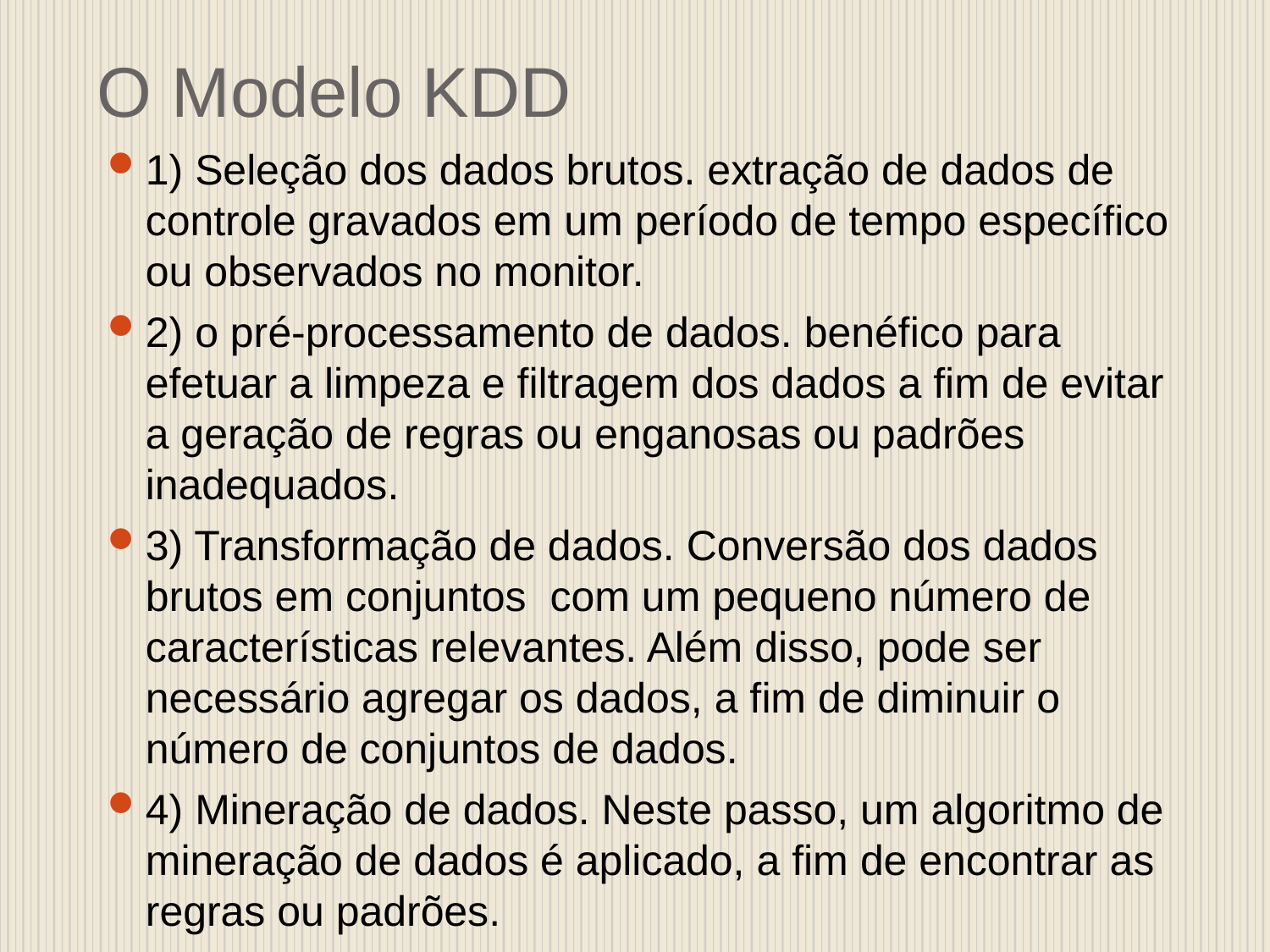

# O Modelo KDD
1) Seleção dos dados brutos. extração de dados de controle gravados em um período de tempo específico ou observados no monitor.
2) o pré-processamento de dados. benéfico para efetuar a limpeza e filtragem dos dados a fim de evitar a geração de regras ou enganosas ou padrões inadequados.
3) Transformação de dados. Conversão dos dados brutos em conjuntos  com um pequeno número de características relevantes. Além disso, pode ser necessário agregar os dados, a fim de diminuir o número de conjuntos de dados.
4) Mineração de dados. Neste passo, um algoritmo de mineração de dados é aplicado, a fim de encontrar as regras ou padrões.
5) Interpretação e Avaliação. Avaliado se a etapa de mineração de dados gerado resultados úteis e que subconjunto de regras e padrões contém a informação mais valiosa. A fim de validar as regras e padrões.